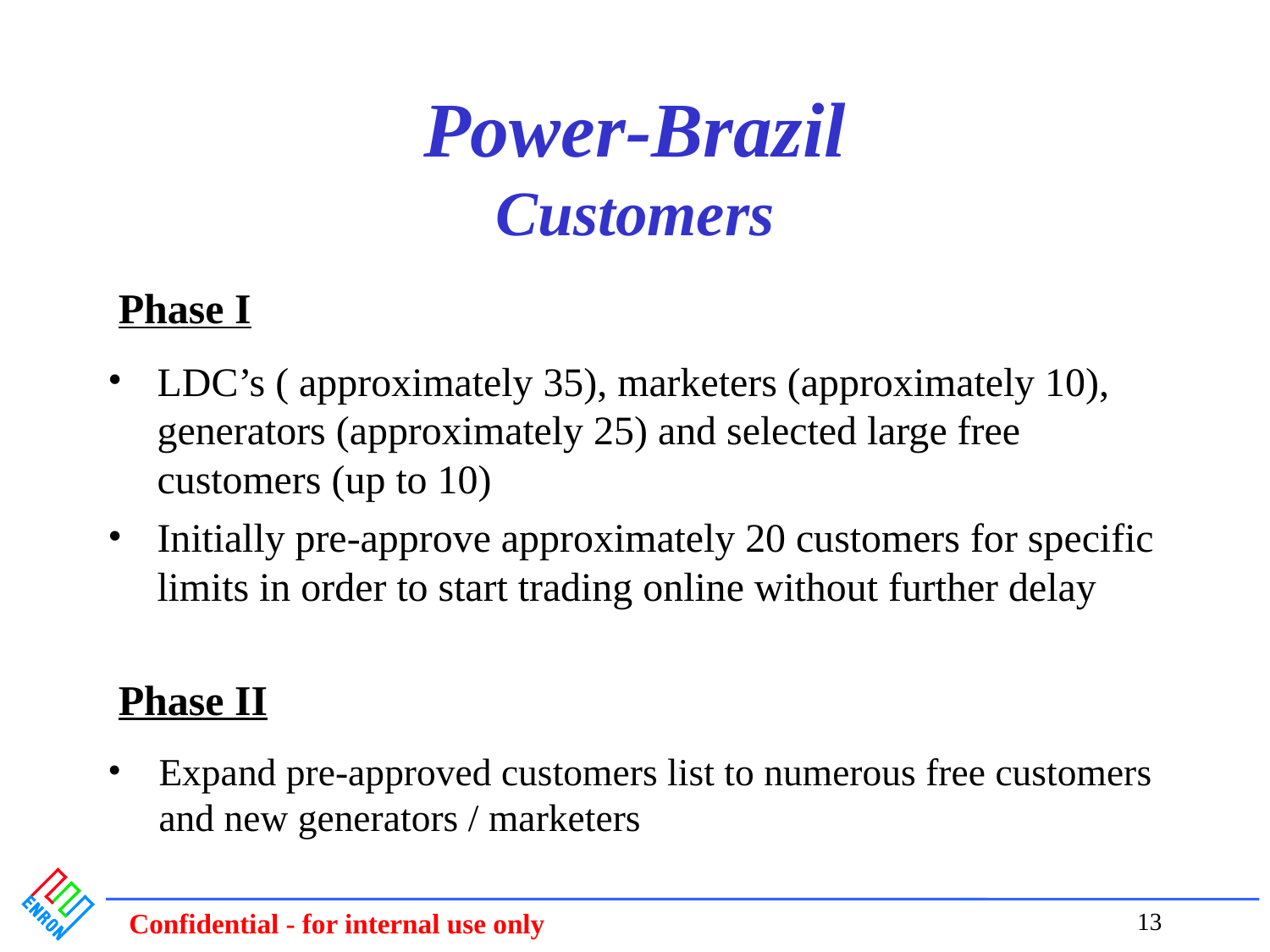

# Power-Brazil Customers
Phase I
LDC’s ( approximately 35), marketers (approximately 10),  generators (approximately 25) and selected large free customers (up to 10)
Initially pre-approve approximately 20 customers for specific limits in order to start trading online without further delay
Phase II
Expand pre-approved customers list to numerous free customers and new generators / marketers

13